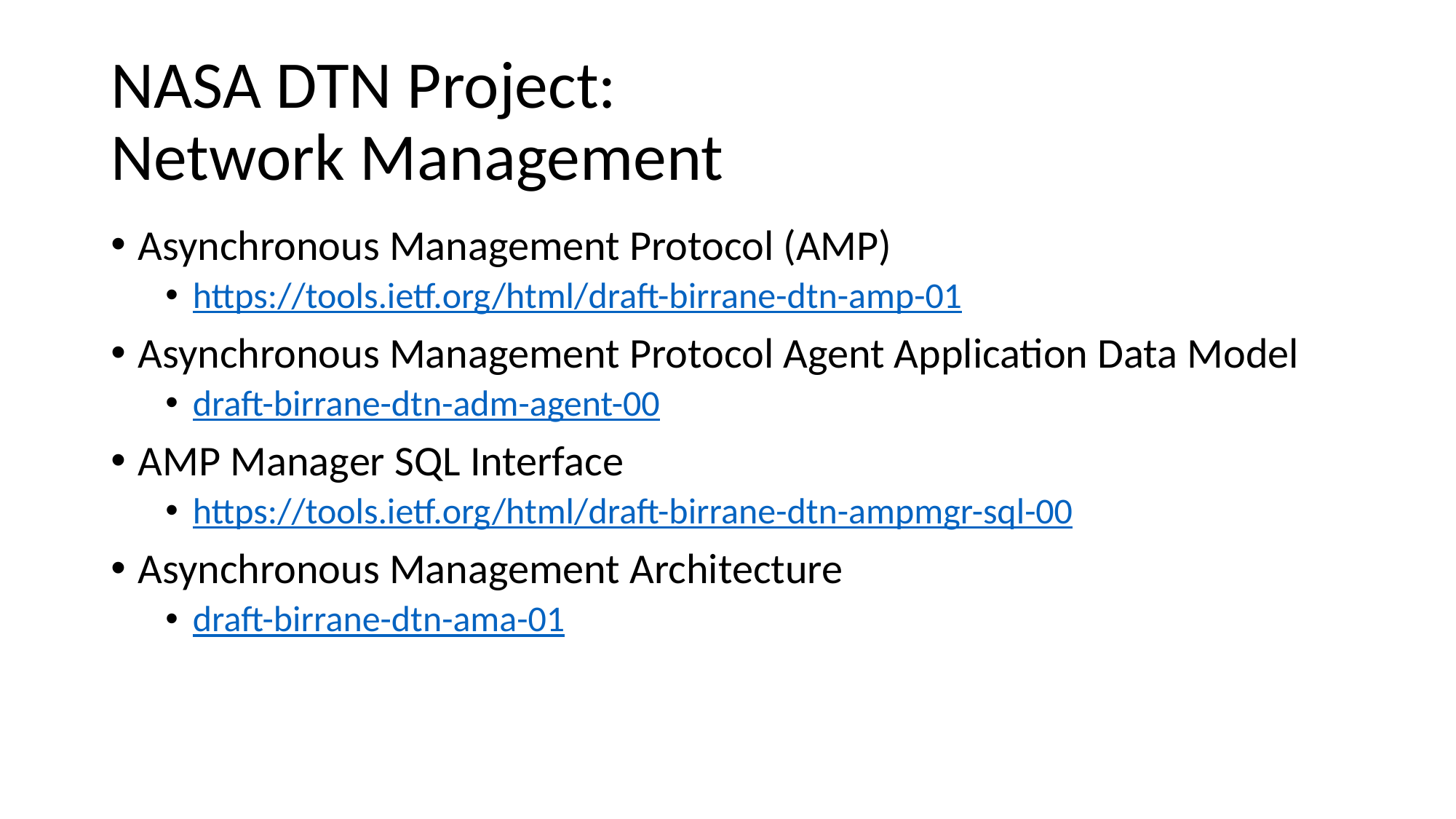

# NASA DTN Project: Network Management
Asynchronous Management Protocol (AMP)
https://tools.ietf.org/html/draft-birrane-dtn-amp-01
Asynchronous Management Protocol Agent Application Data Model
draft-birrane-dtn-adm-agent-00
AMP Manager SQL Interface
https://tools.ietf.org/html/draft-birrane-dtn-ampmgr-sql-00
Asynchronous Management Architecture
draft-birrane-dtn-ama-01